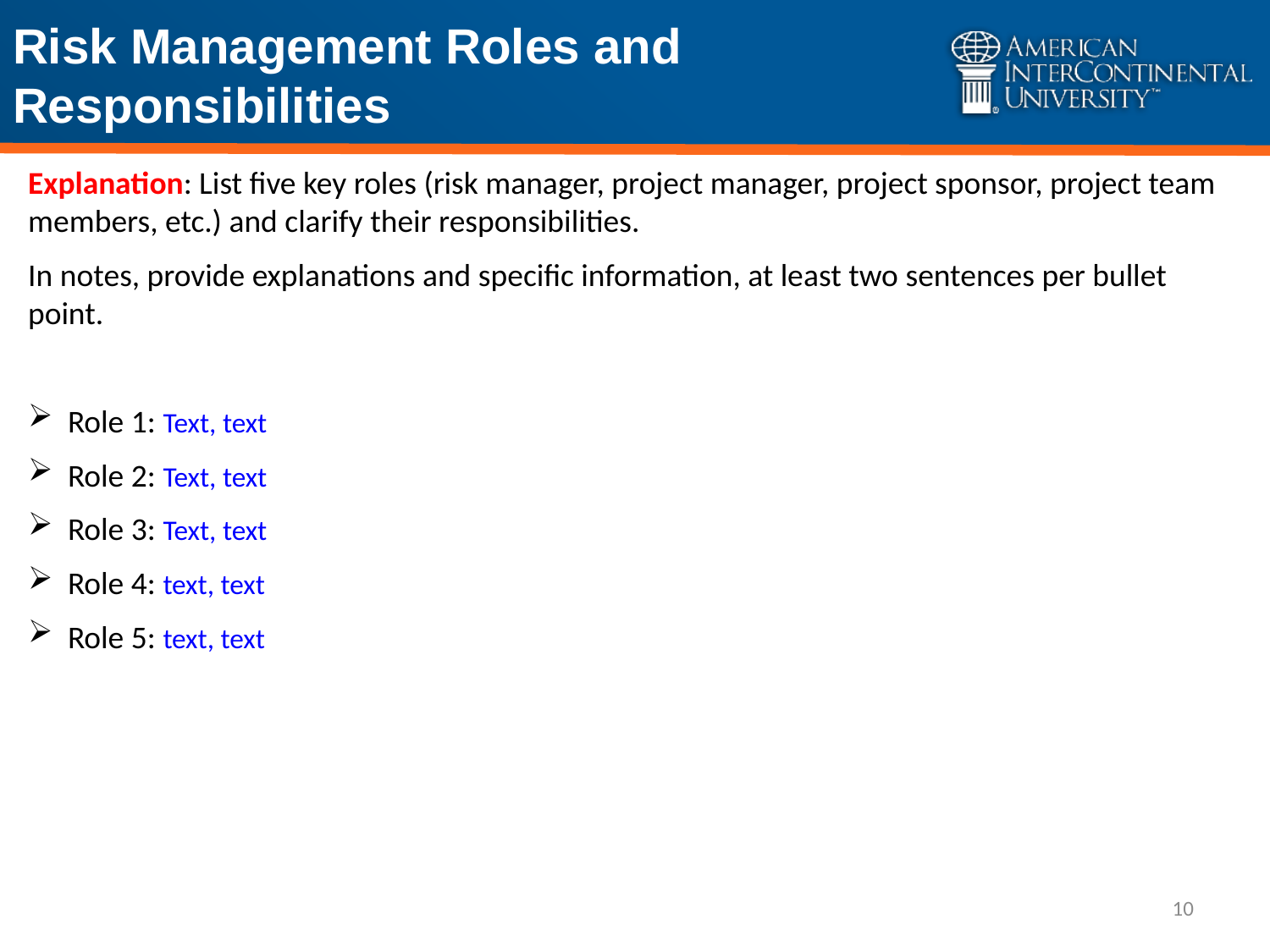

# Risk Management Roles and Responsibilities
Explanation: List five key roles (risk manager, project manager, project sponsor, project team members, etc.) and clarify their responsibilities.
In notes, provide explanations and specific information, at least two sentences per bullet point.

Role 1: Text, text
Role 2: Text, text
Role 3: Text, text
Role 4: text, text
Role 5: text, text
10